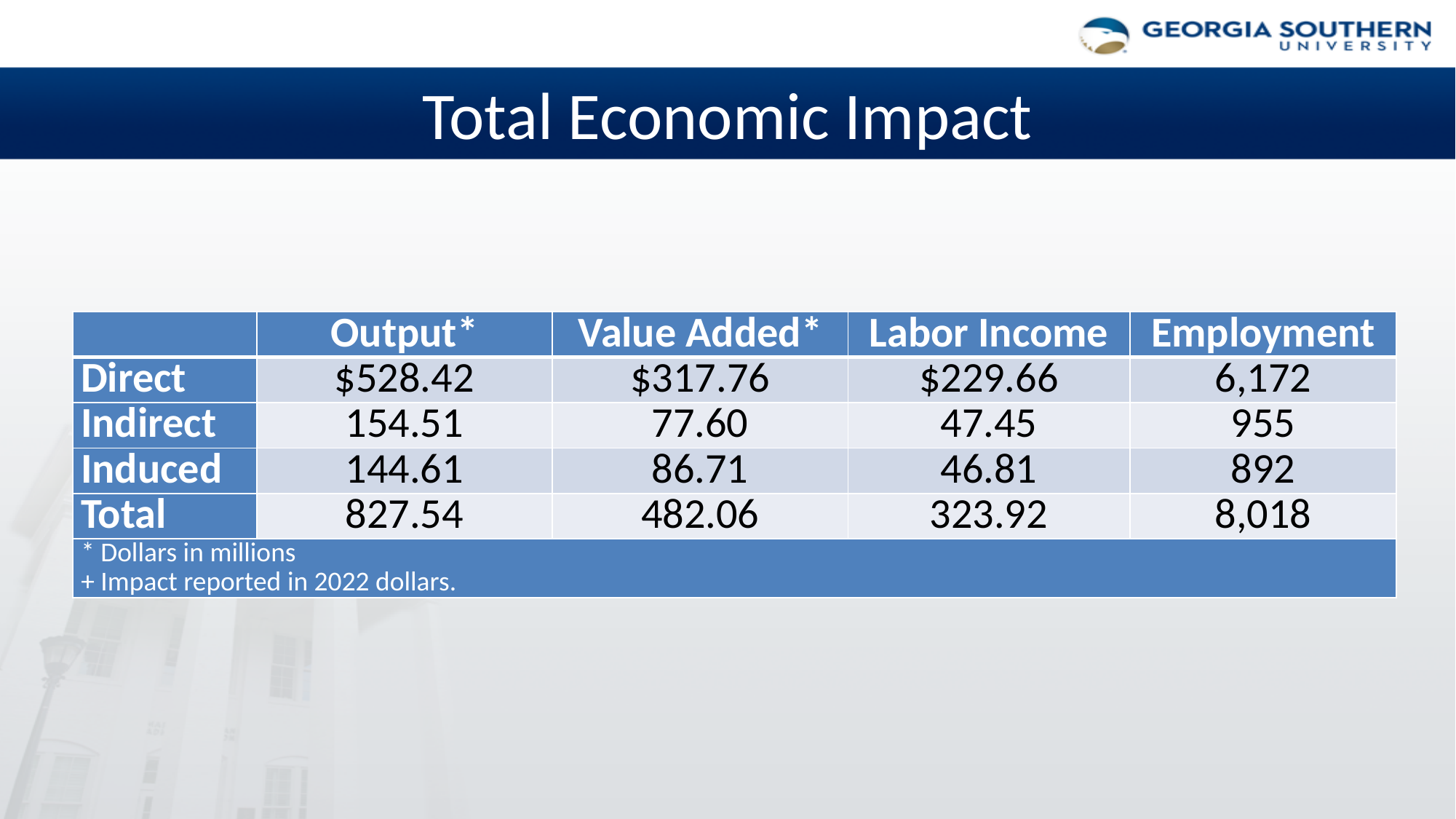

# Total Economic Impact
|  | Output\* | Value Added\* | Labor Income | Employment |
| --- | --- | --- | --- | --- |
| Direct | $528.42 | $317.76 | $229.66 | 6,172 |
| Indirect | 154.51 | 77.60 | 47.45 | 955 |
| Induced | 144.61 | 86.71 | 46.81 | 892 |
| Total | 827.54 | 482.06 | 323.92 | 8,018 |
| \* Dollars in millions + Impact reported in 2022 dollars. |  |  |  |  |